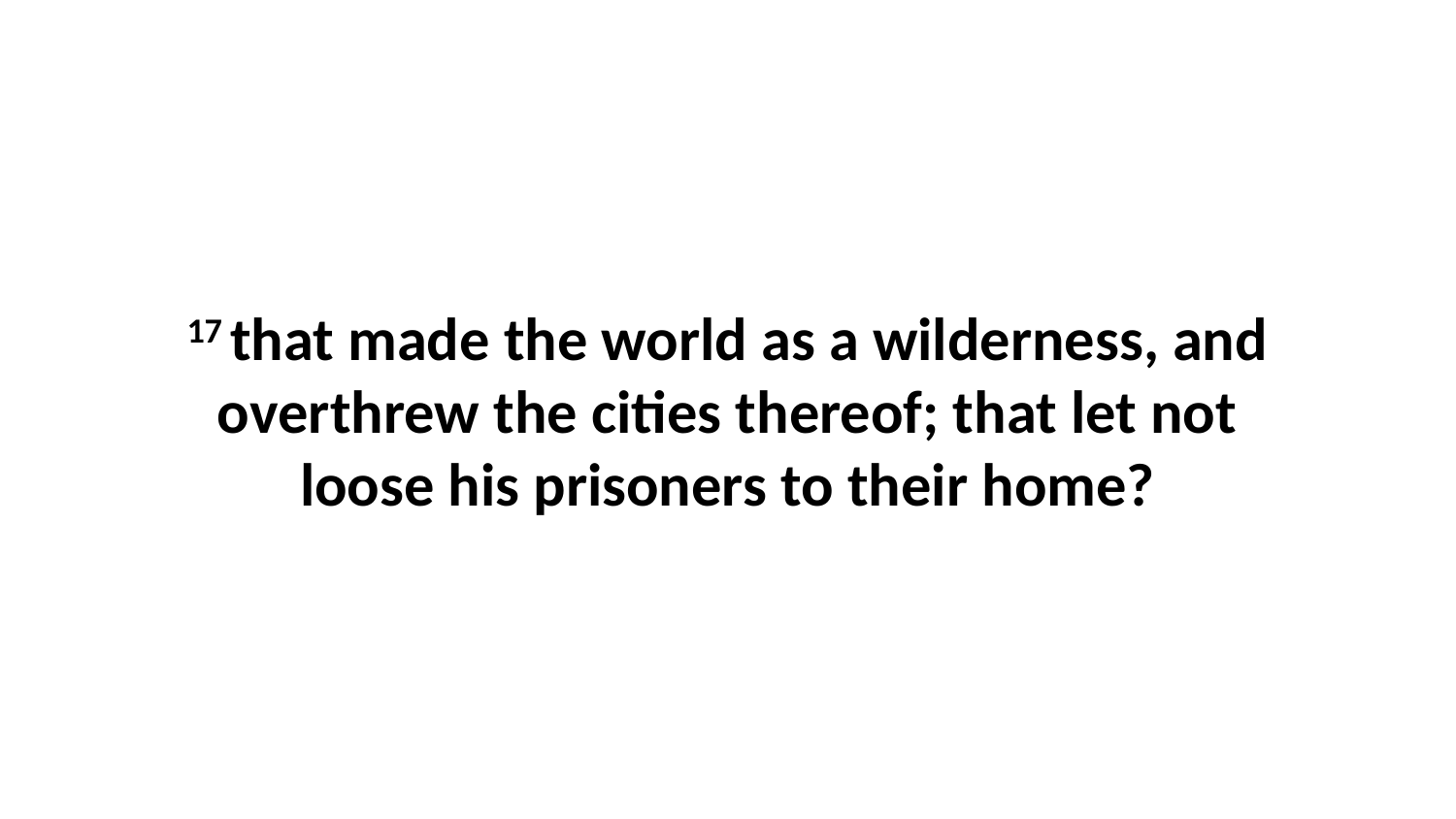

17 that made the world as a wilderness, and overthrew the cities thereof; that let not loose his prisoners to their home?